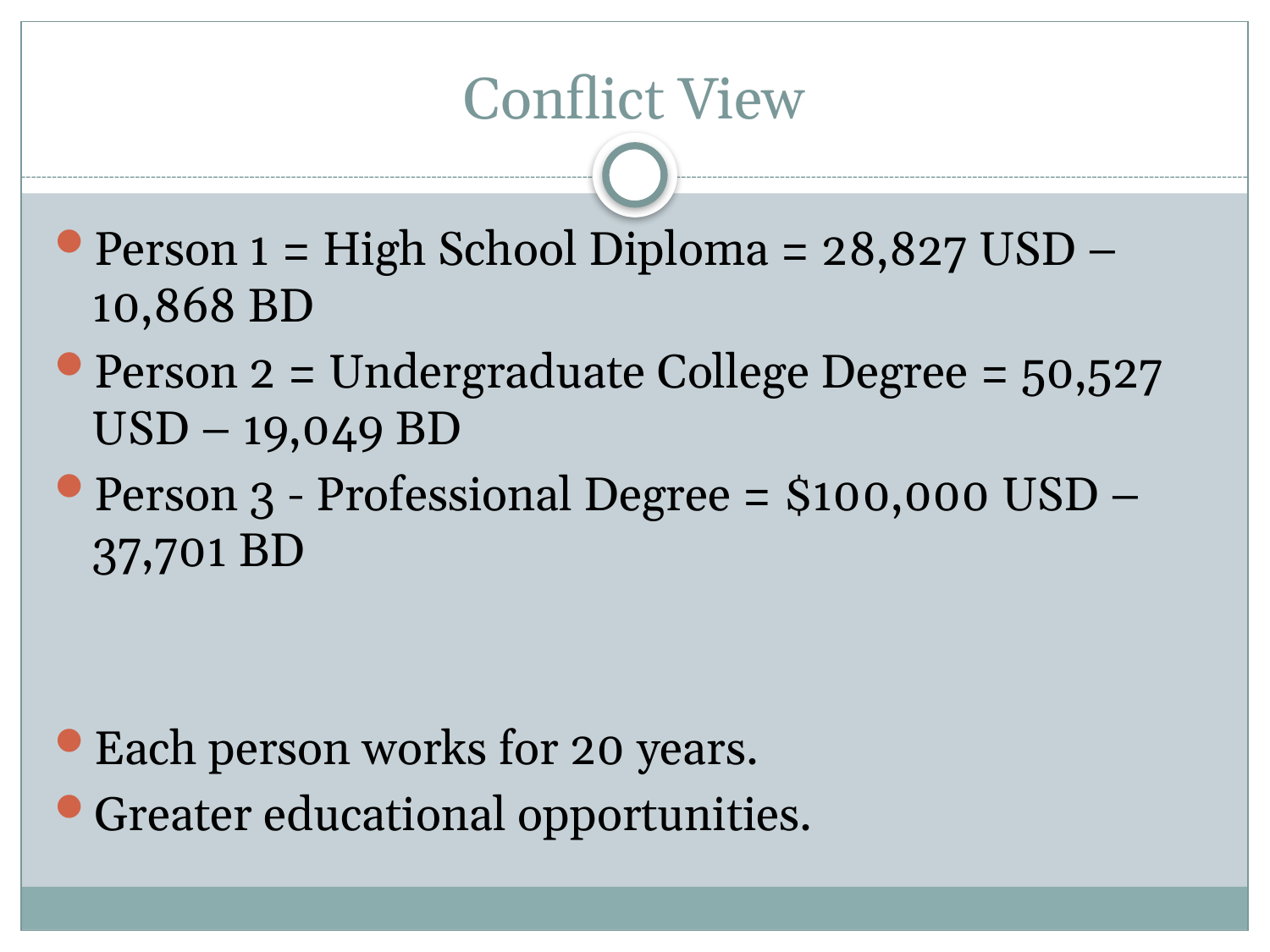

# Conflict View
Person 1 = High School Diploma = 28,827 USD – 10,868 BD
Person 2 = Undergraduate College Degree = 50,527 USD – 19,049 BD
Person 3 - Professional Degree = $100,000 USD – 37,701 BD

Each person works for 20 years.
Greater educational opportunities.